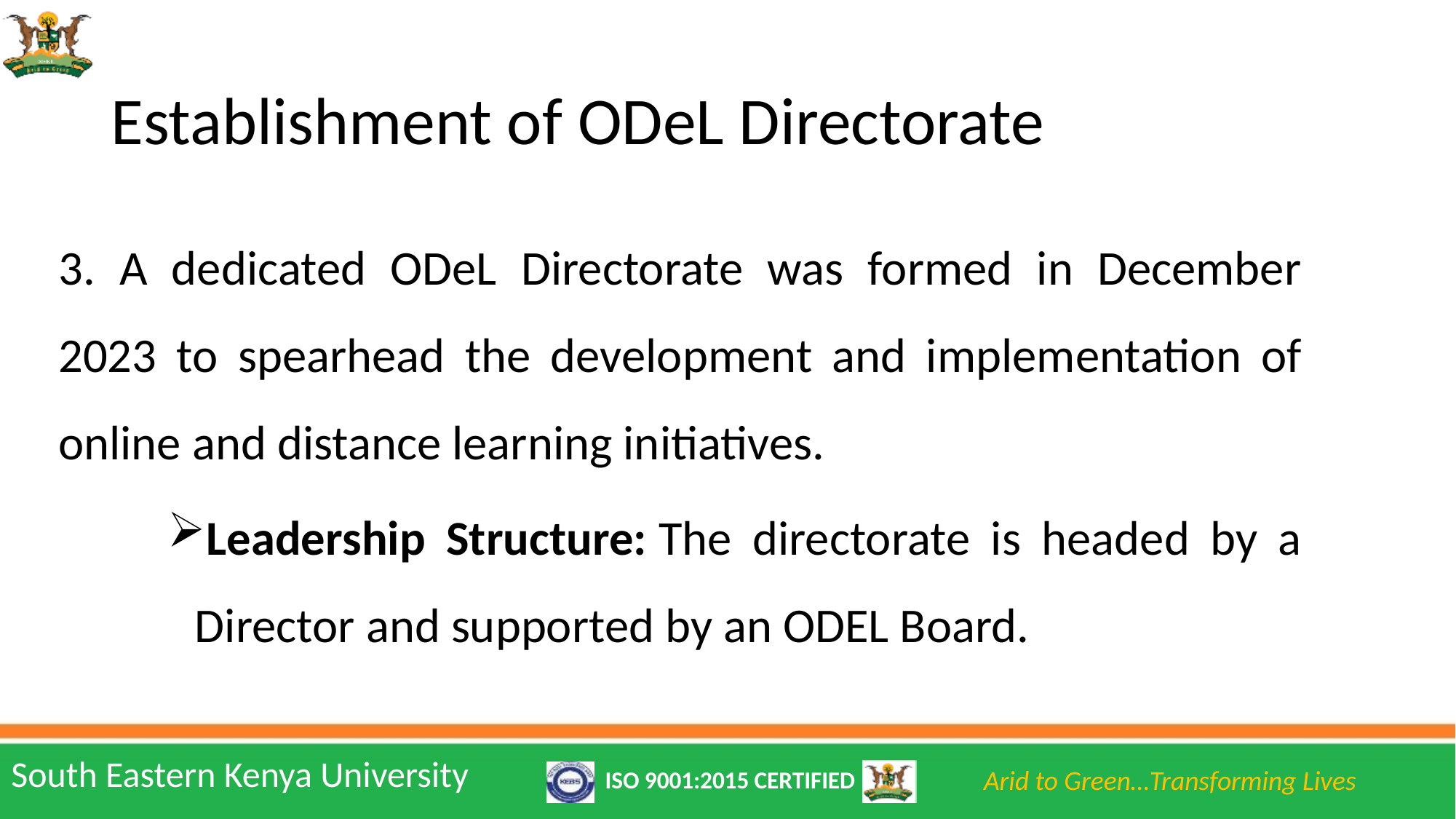

# Establishment of ODeL Directorate
3. A dedicated ODeL Directorate was formed in December 2023 to spearhead the development and implementation of online and distance learning initiatives.
Leadership Structure: The directorate is headed by a Director and supported by an ODEL Board.